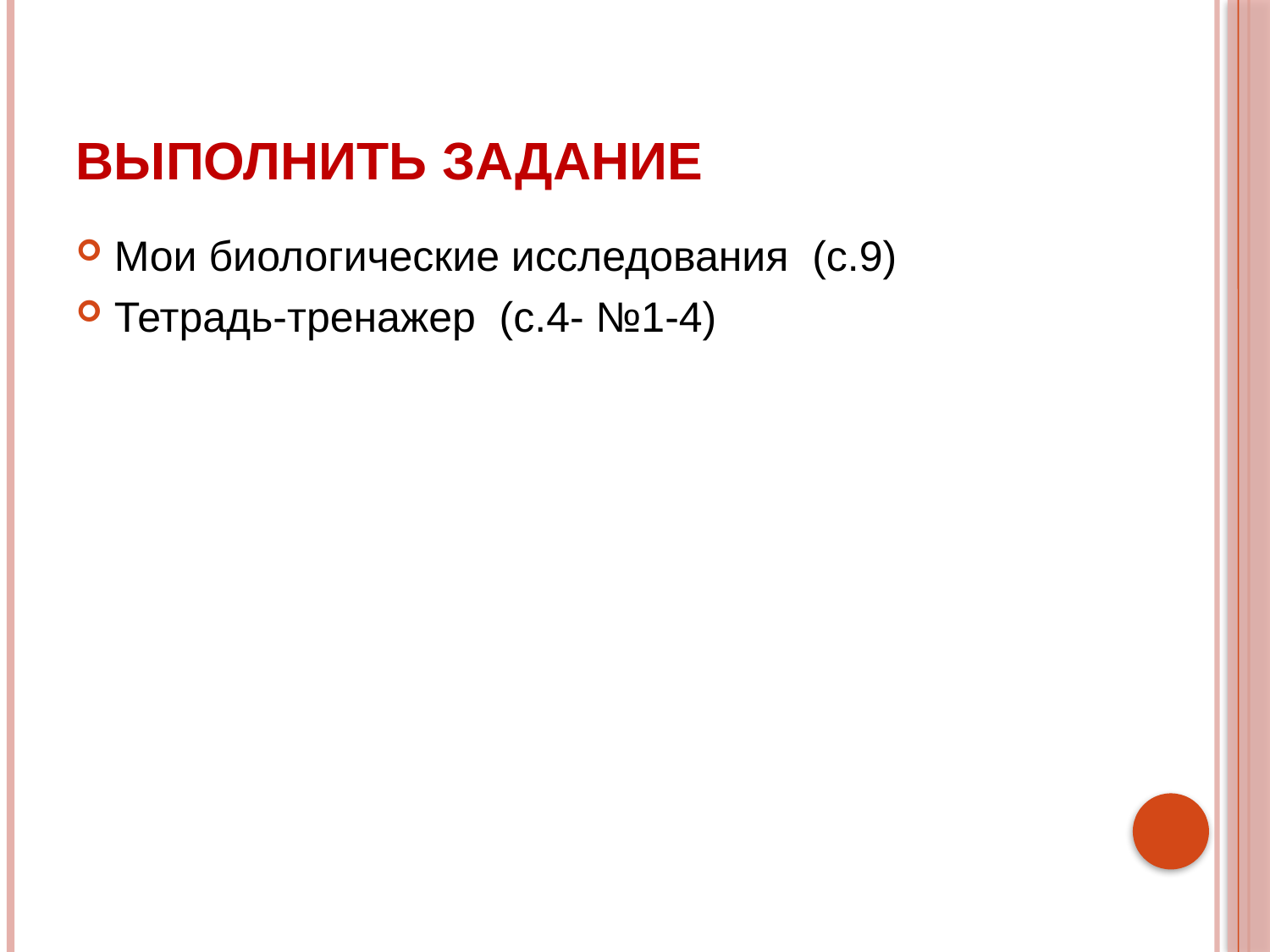

# Выполнить задание
Мои биологические исследования  (с.9)
Тетрадь-тренажер  (с.4- №1-4)